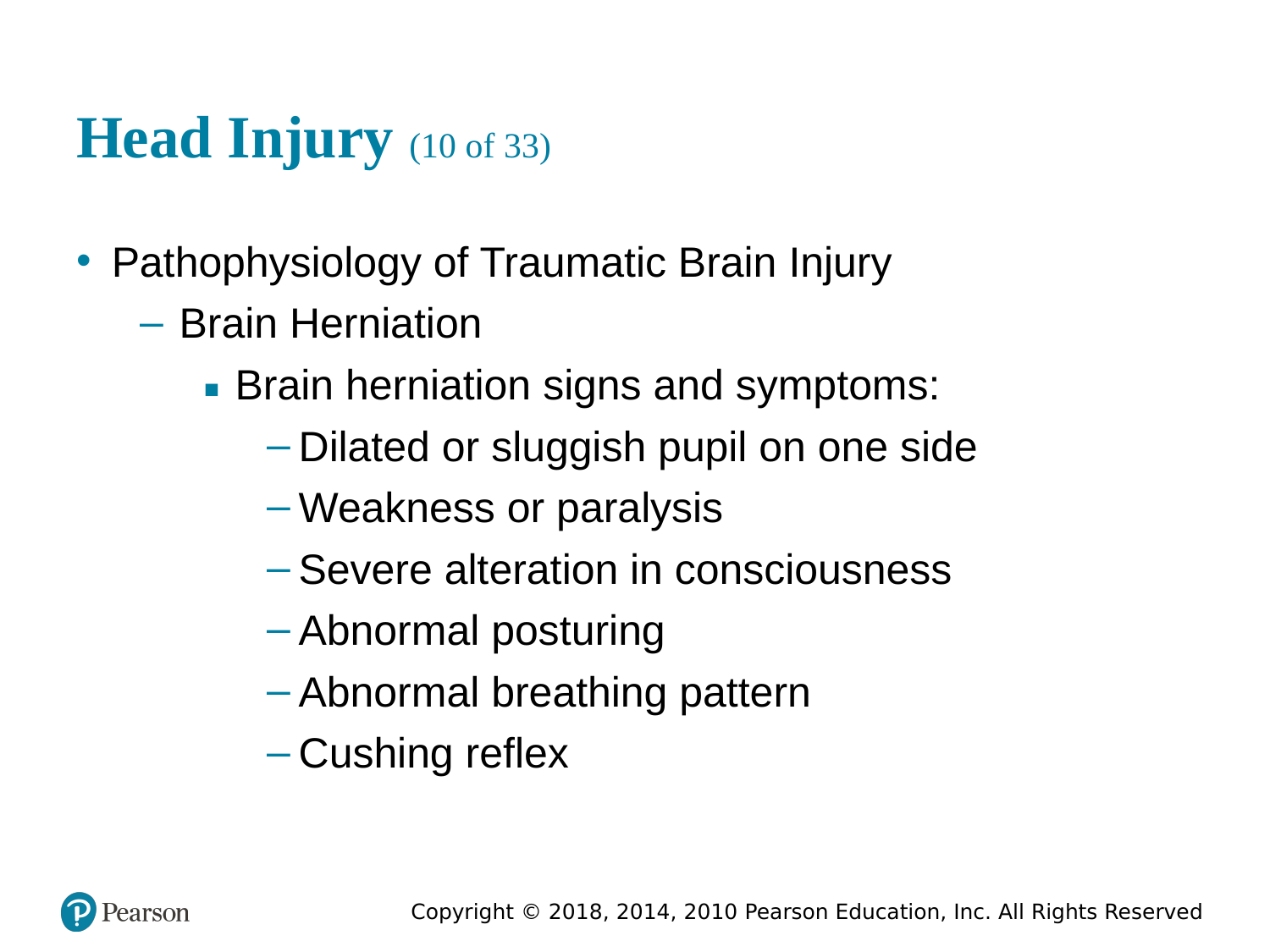

# Head Injury (10 of 33)
Pathophysiology of Traumatic Brain Injury
Brain Herniation
Brain herniation signs and symptoms:
Dilated or sluggish pupil on one side
Weakness or paralysis
Severe alteration in consciousness
Abnormal posturing
Abnormal breathing pattern
Cushing reflex